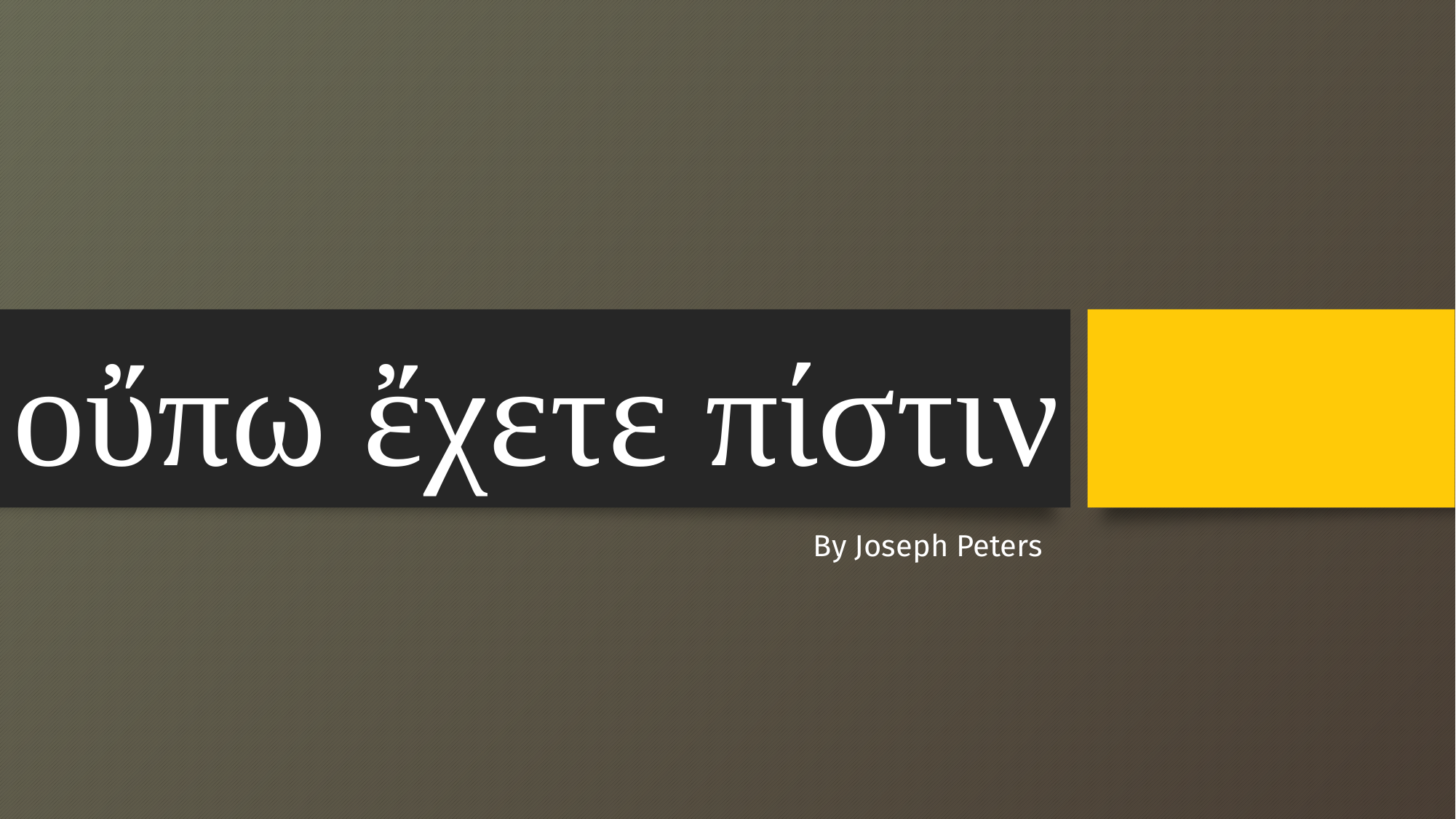

# οὔπω ἔχετε πίστιν
By Joseph Peters